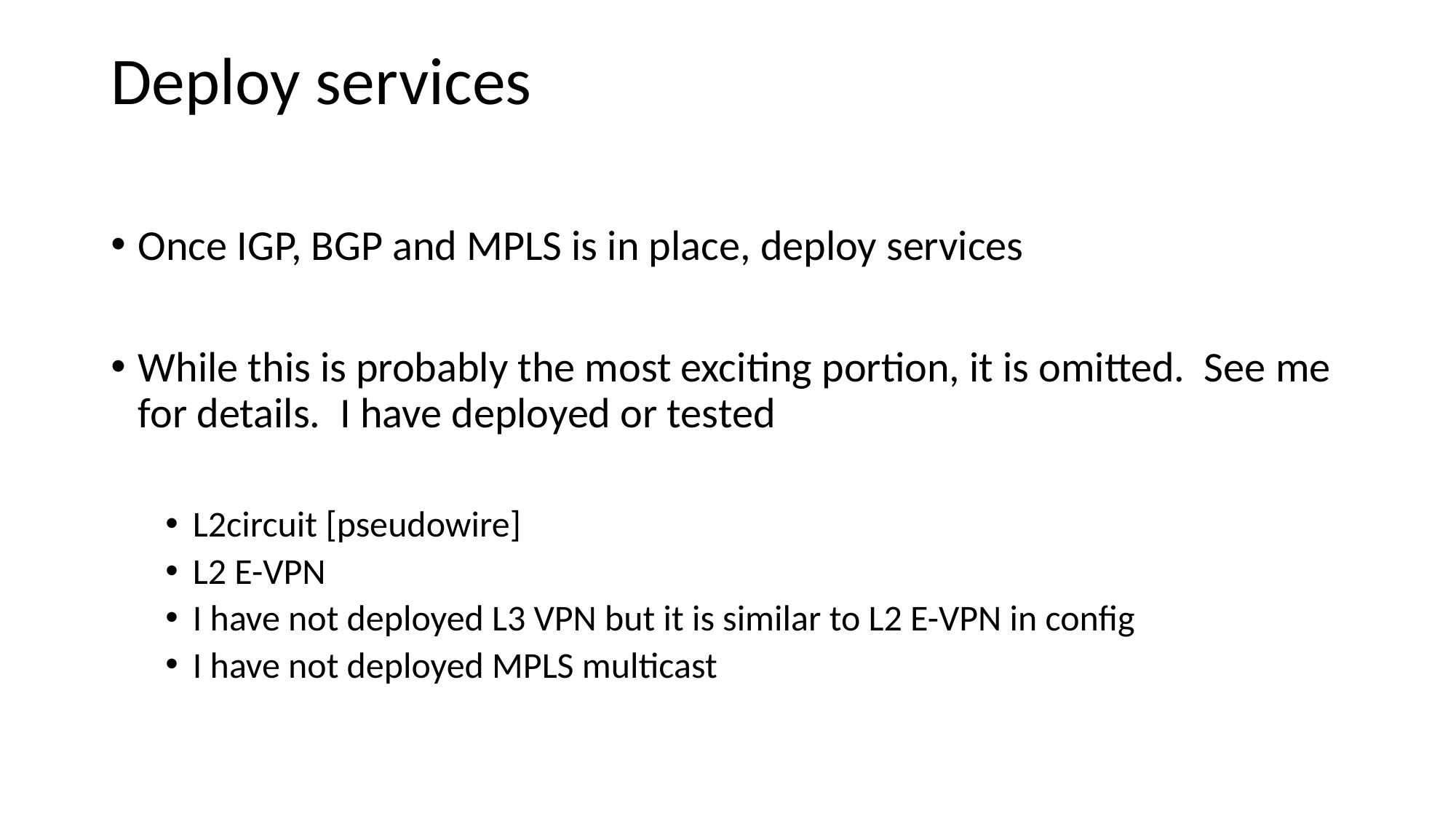

# Deploy services
Once IGP, BGP and MPLS is in place, deploy services

While this is probably the most exciting portion, it is omitted.  See me for details.  I have deployed or tested

L2circuit [pseudowire]
L2 E-VPN
I have not deployed L3 VPN but it is similar to L2 E-VPN in config
I have not deployed MPLS multicast